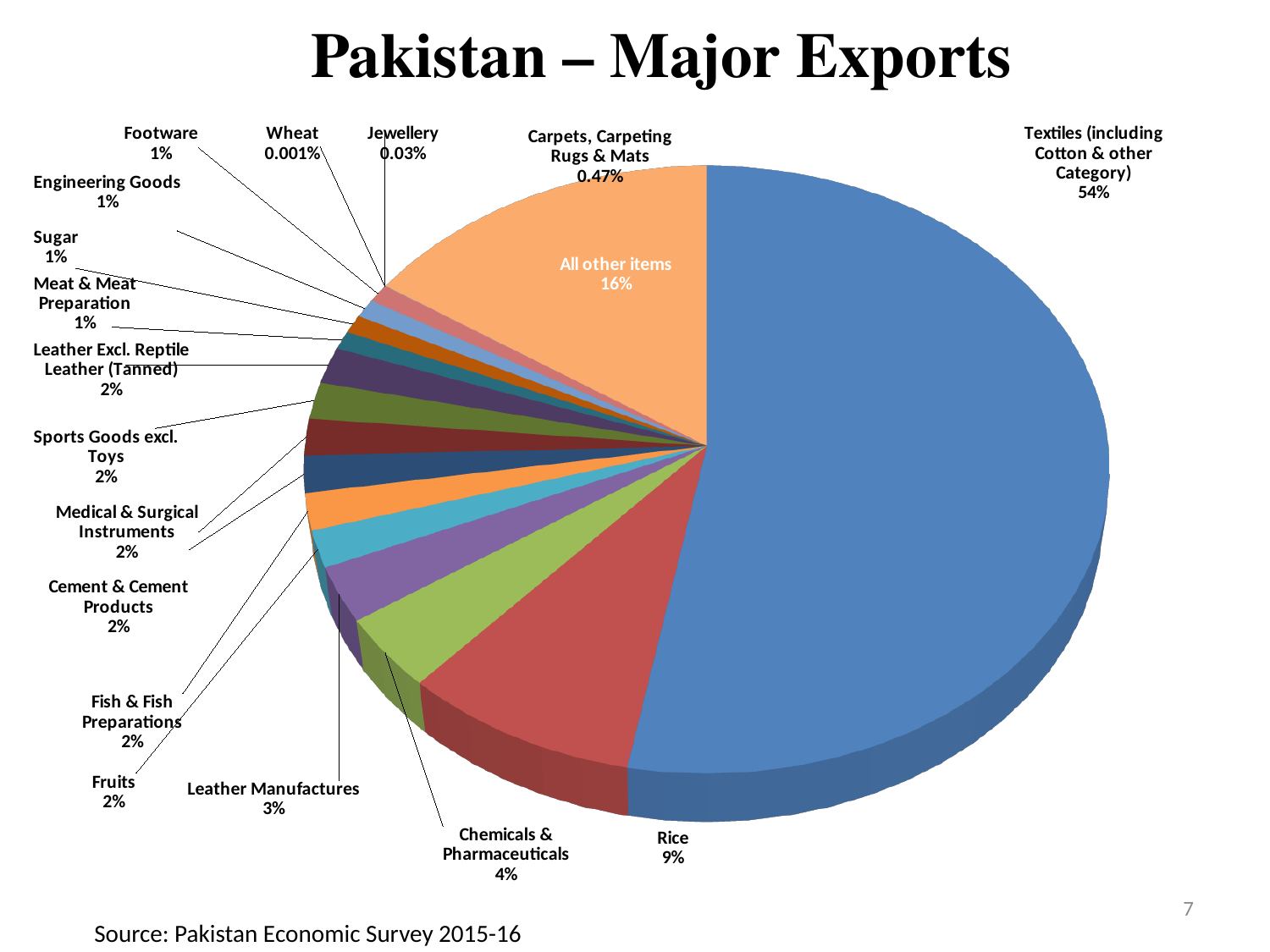

Pakistan – Major Exports

[unsupported chart]

7
Source: Pakistan Economic Survey 2015-16